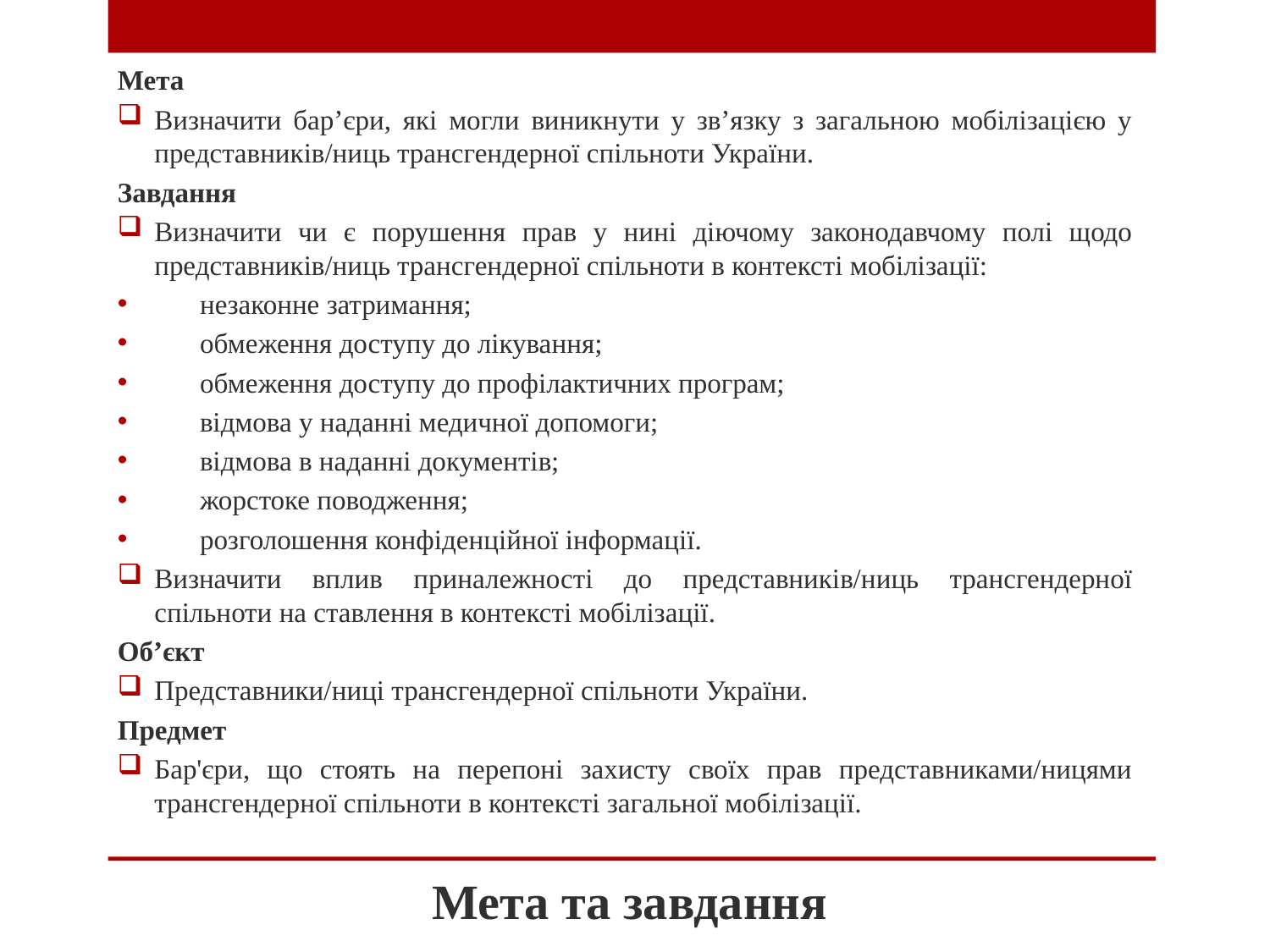

Мета
Визначити бар’єри, які могли виникнути у зв’язку з загальною мобілізацією у представників/ниць трансгендерної спільноти України.
Завдання
Визначити чи є порушення прав у нині діючому законодавчому полі щодо представників/ниць трансгендерної спільноти в контексті мобілізації:
незаконне затримання;
обмеження доступу до лікування;
обмеження доступу до профілактичних програм;
відмова у наданні медичної допомоги;
відмова в наданні документів;
жорстоке поводження;
розголошення конфіденційної інформації.
Визначити вплив приналежності до представників/ниць трансгендерної спільноти на ставлення в контексті мобілізації.
Об’єкт
Представники/ниці трансгендерної спільноти України.
Предмет
Бар'єри, що стоять на перепоні захисту своїх прав представниками/ницями трансгендерної спільноти в контексті загальної мобілізації.

# Мета та завдання